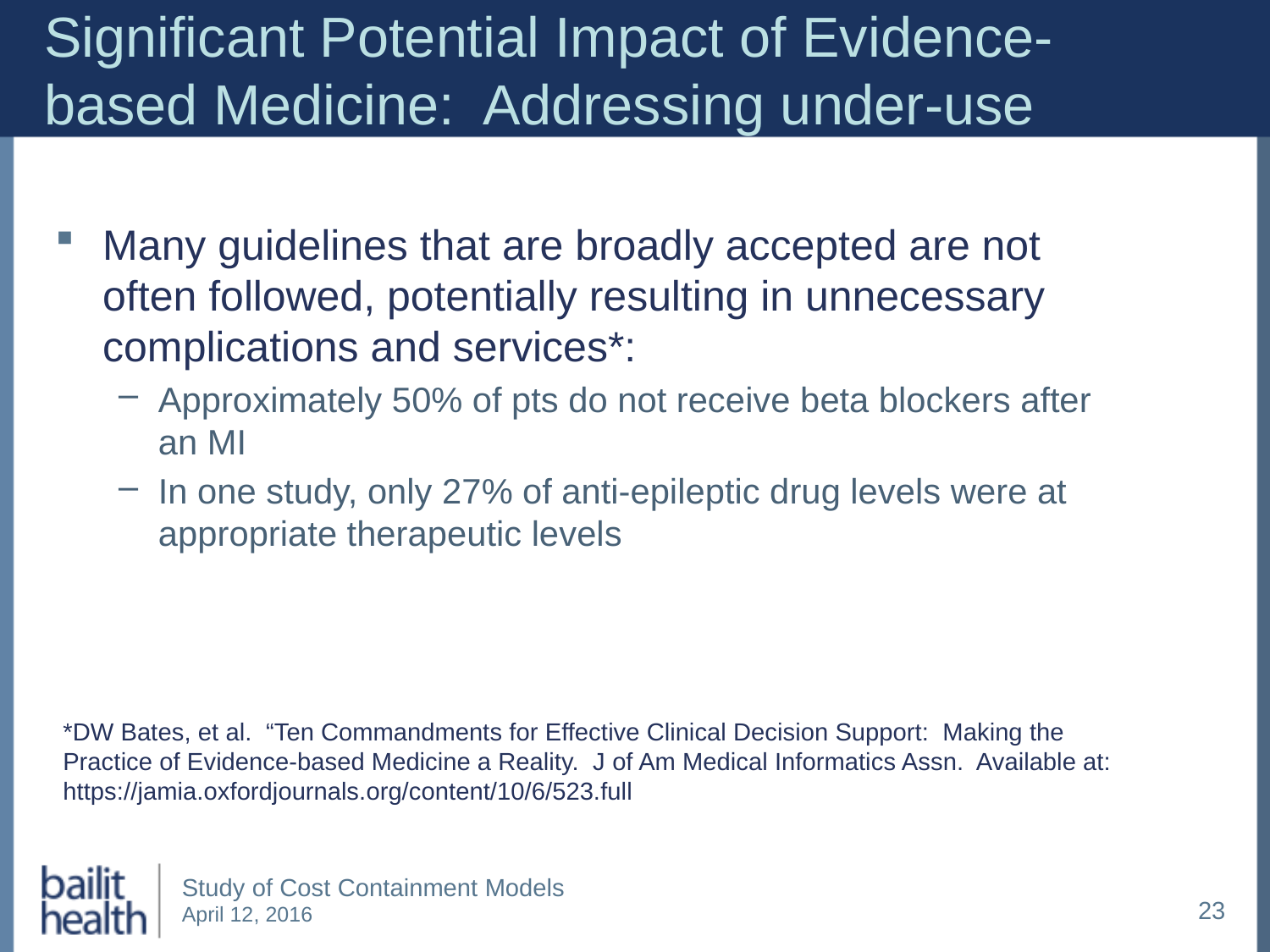

# Significant Potential Impact of Evidence-based Medicine:  Addressing under-use
Many guidelines that are broadly accepted are not often followed, potentially resulting in unnecessary complications and services*:
Approximately 50% of pts do not receive beta blockers after an MI
In one study, only 27% of anti-epileptic drug levels were at appropriate therapeutic levels

*DW Bates, et al.  “Ten Commandments for Effective Clinical Decision Support:  Making the Practice of Evidence-based Medicine a Reality.  J of Am Medical Informatics Assn.  Available at: https://jamia.oxfordjournals.org/content/10/6/523.full
23